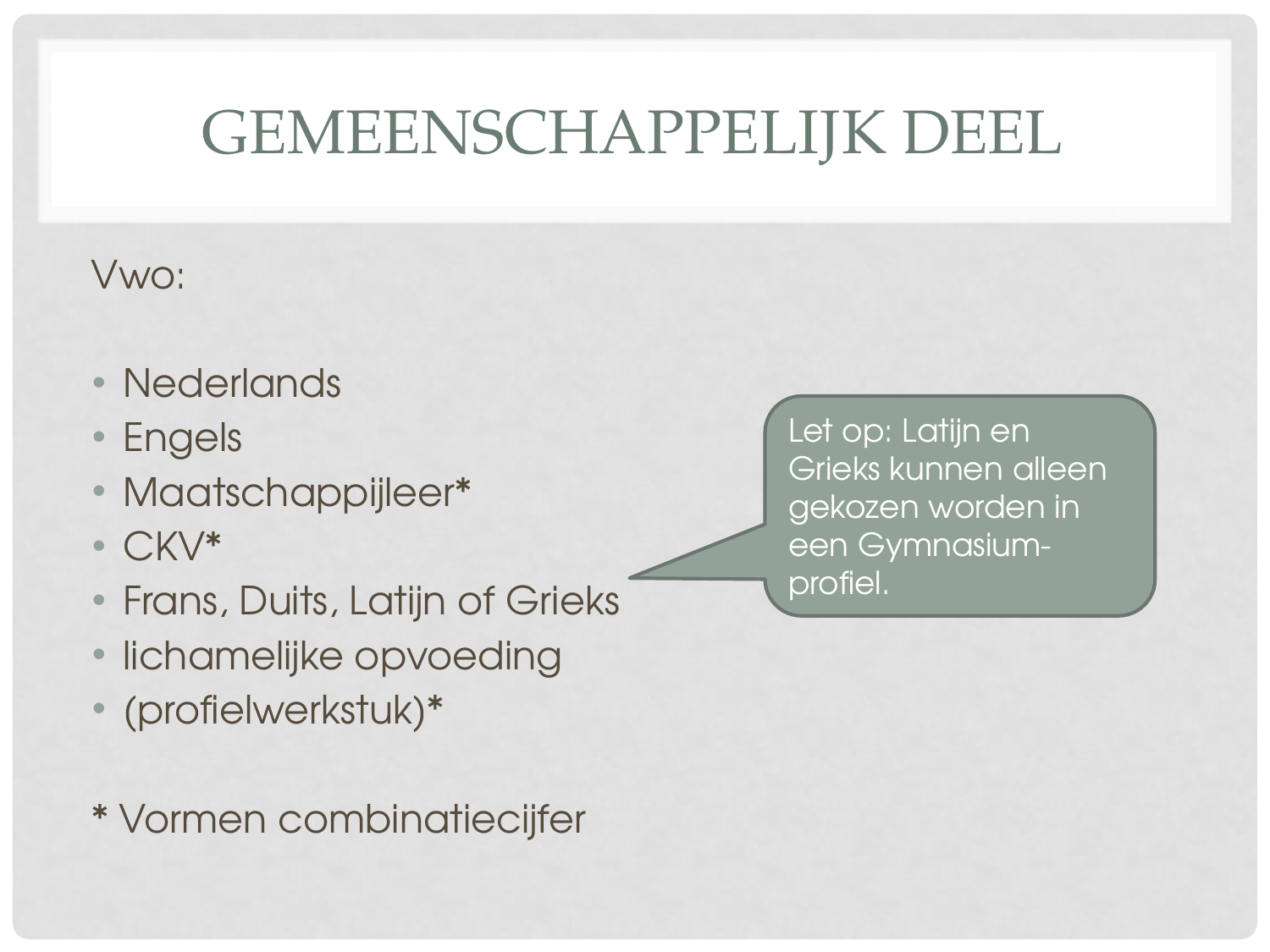

# Gemeenschappelijk deel
Vwo:

Nederlands
Engels
Maatschappijleer*
CKV*
Frans, Duits, Latijn of Grieks
lichamelijke opvoeding
(profielwerkstuk)*

* Vormen combinatiecijfer
Let op: Latijn en Grieks kunnen alleen gekozen worden in een Gymnasium-profiel.